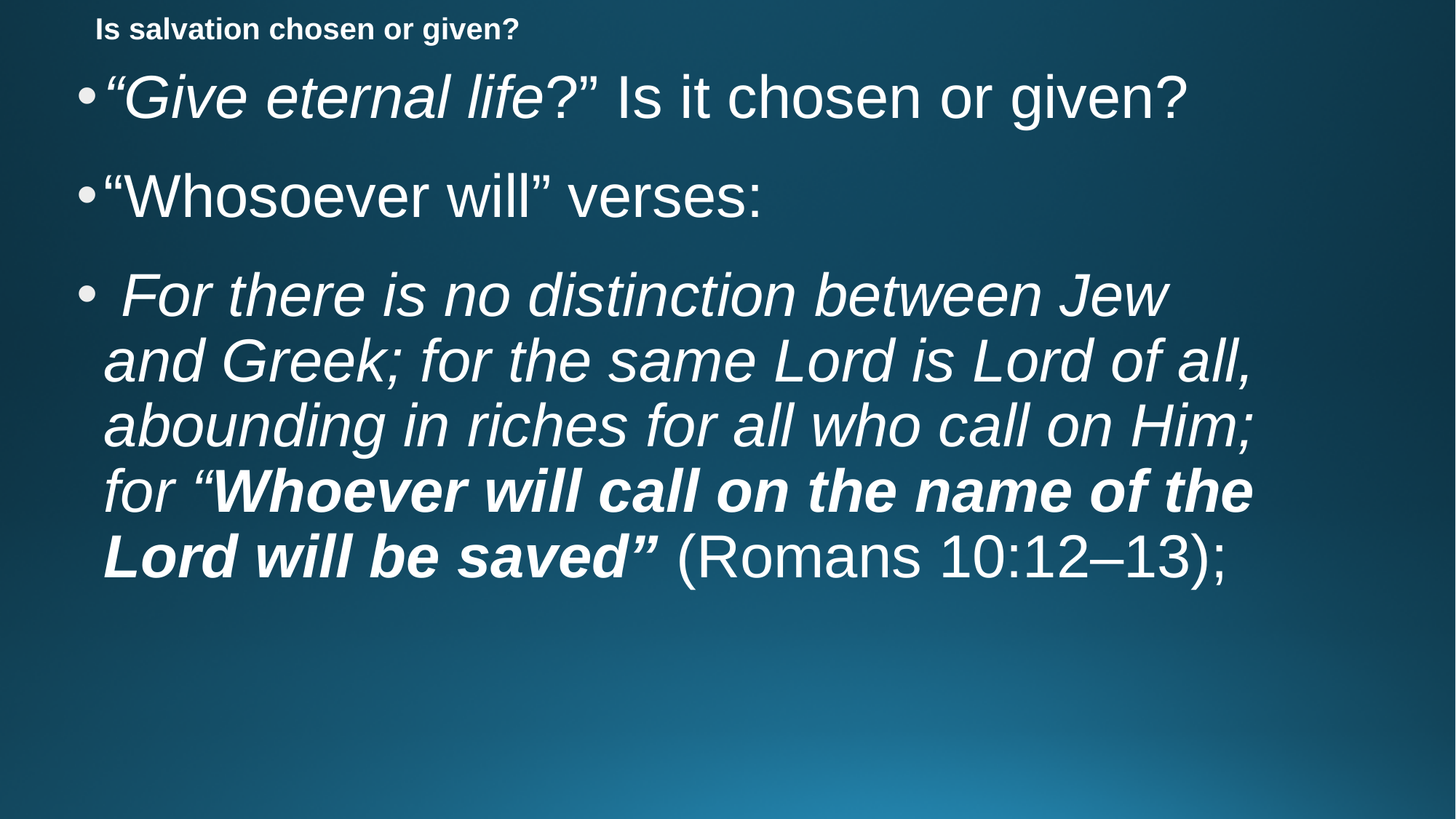

# Is salvation chosen or given?
“Give eternal life?” Is it chosen or given?
“Whosoever will” verses:
 For there is no distinction between Jew and Greek; for the same Lord is Lord of all, abounding in riches for all who call on Him; for “Whoever will call on the name of the Lord will be saved” (Romans 10:12–13);